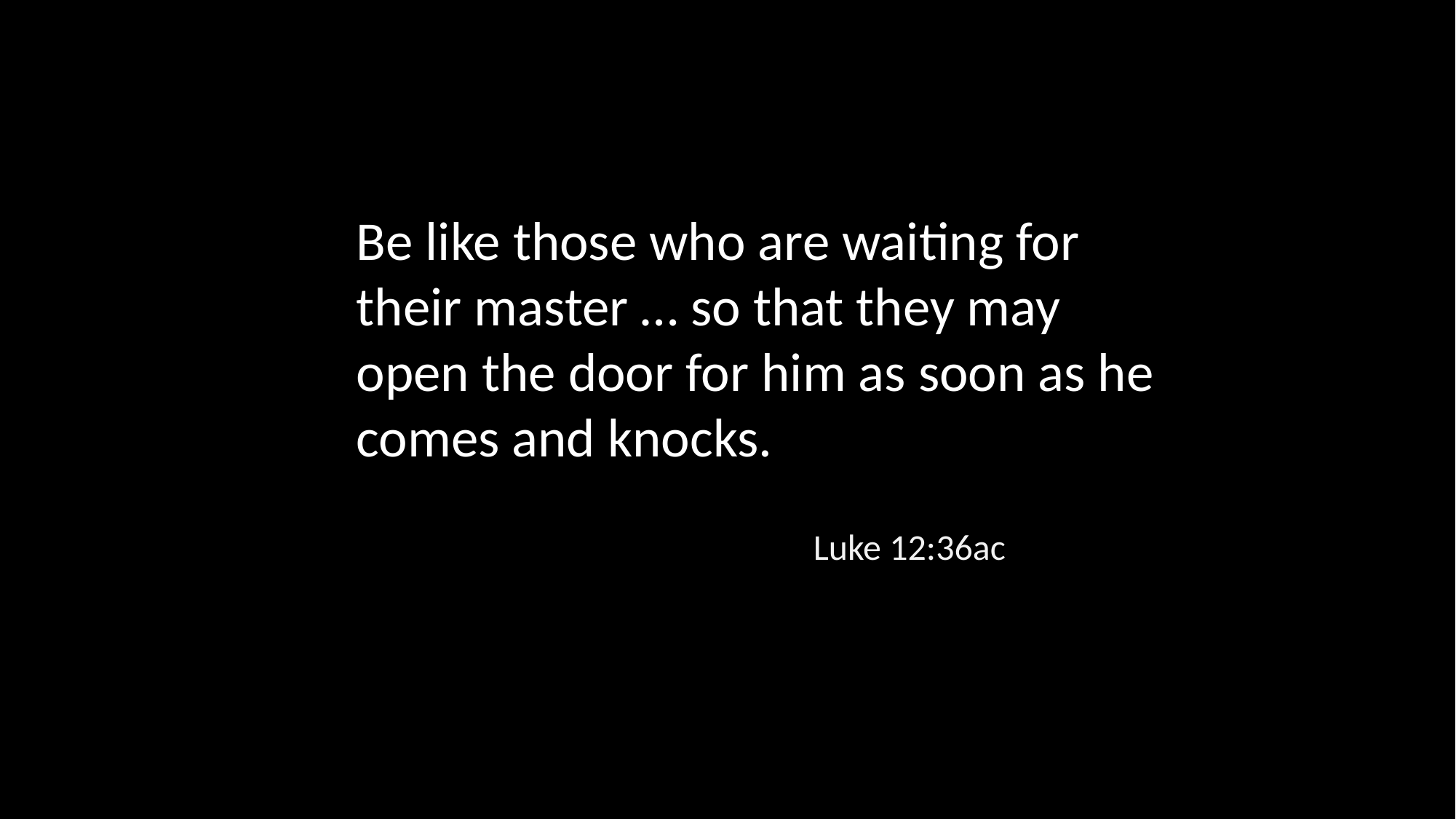

Be like those who are waiting for their master … so that they may open the door for him as soon as he comes and knocks.
Luke 12:36ac